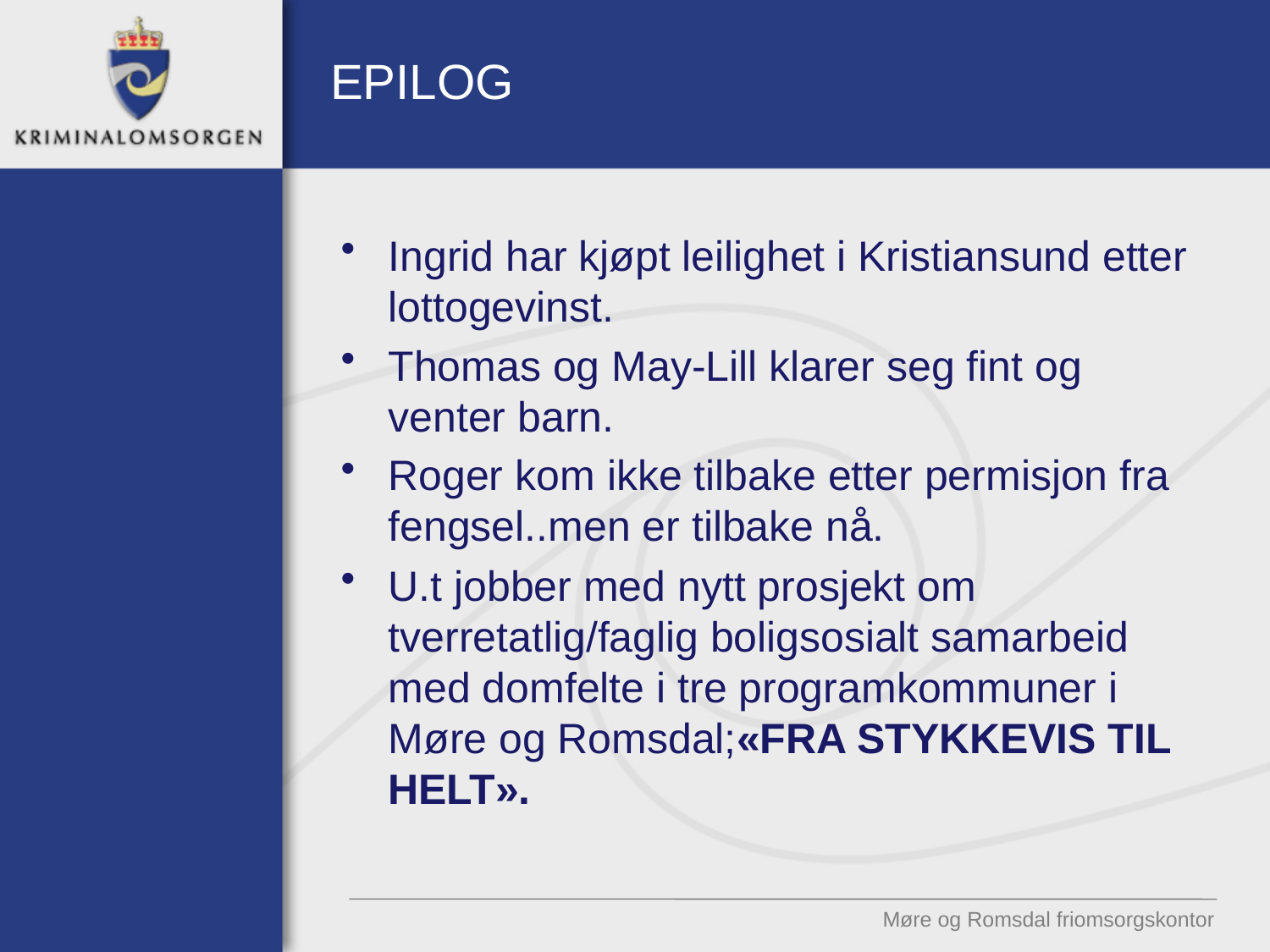

# EPILOG
Ingrid har kjøpt leilighet i Kristiansund etter lottogevinst.
Thomas og May-Lill klarer seg fint og venter barn.
Roger kom ikke tilbake etter permisjon fra fengsel..men er tilbake nå.
U.t jobber med nytt prosjekt om tverretatlig/faglig boligsosialt samarbeid med domfelte i tre programkommuner i Møre og Romsdal;«FRA STYKKEVIS TIL HELT».
Møre og Romsdal friomsorgskontor